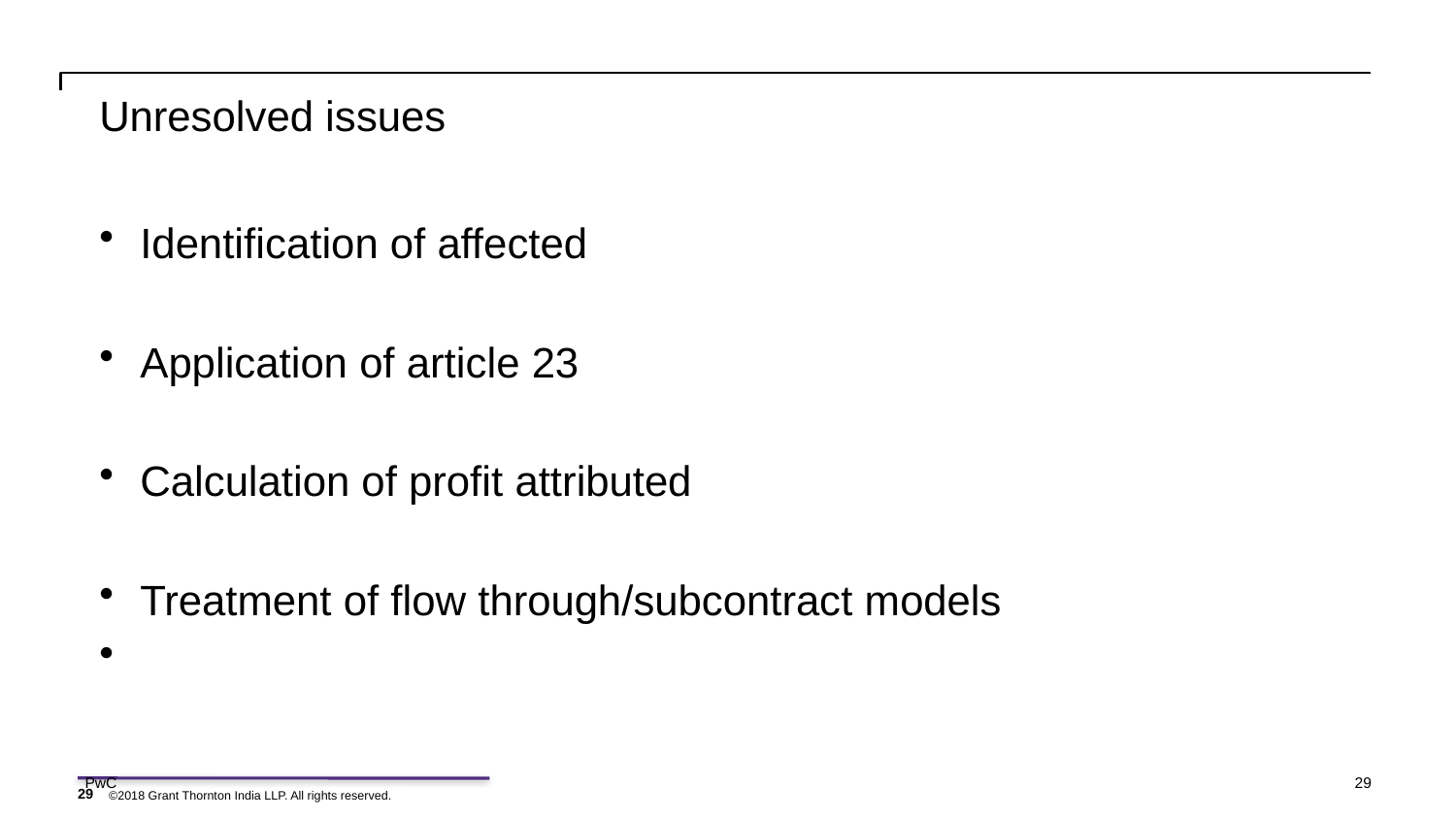

# Unresolved issues
Identification of affected

Application of article 23

Calculation of profit attributed

Treatment of flow through/subcontract models

29